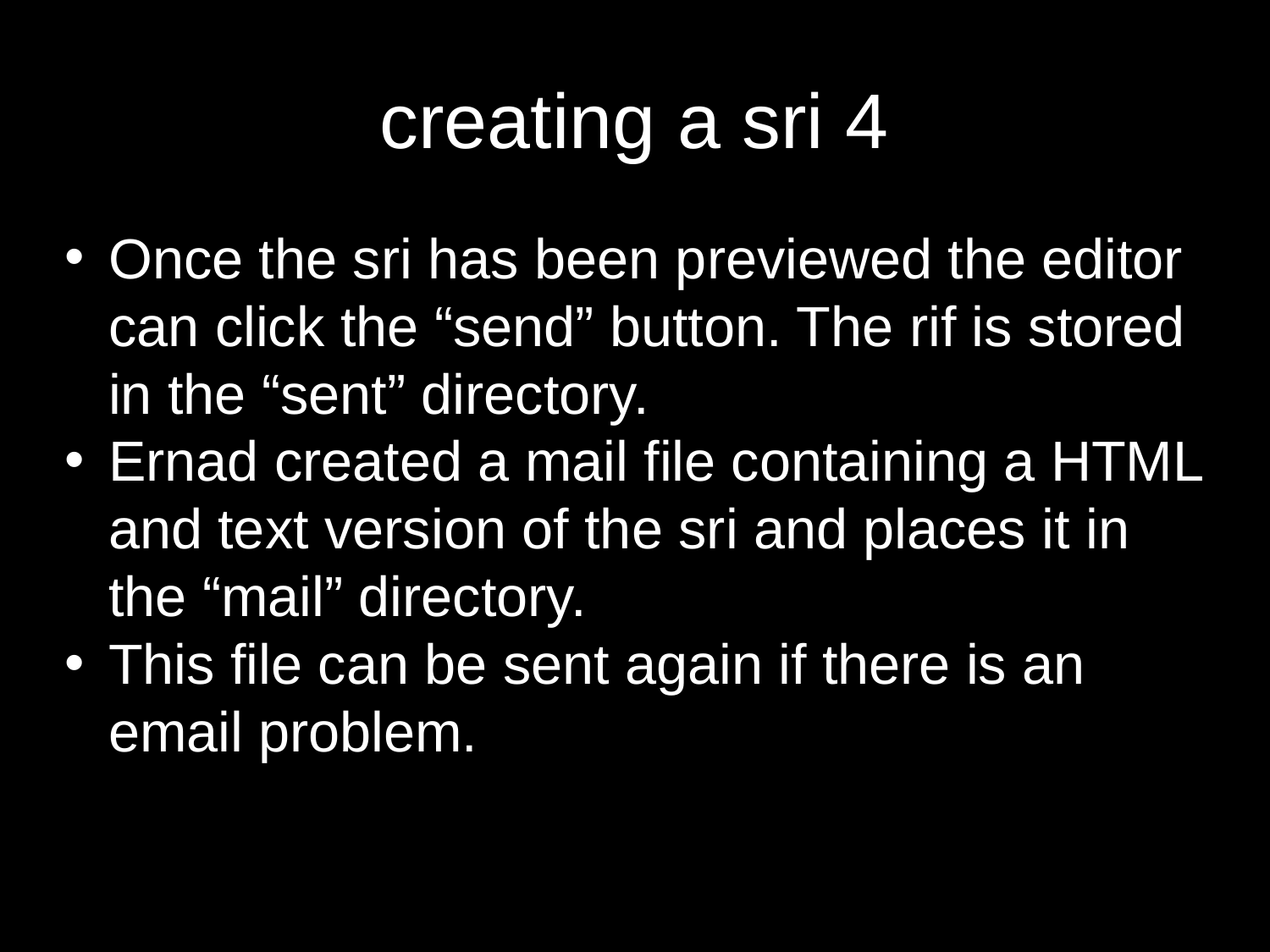

# creating a sri 4
Once the sri has been previewed the editor can click the “send” button. The rif is stored in the “sent” directory.
Ernad created a mail file containing a HTML and text version of the sri and places it in the “mail” directory.
This file can be sent again if there is an email problem.